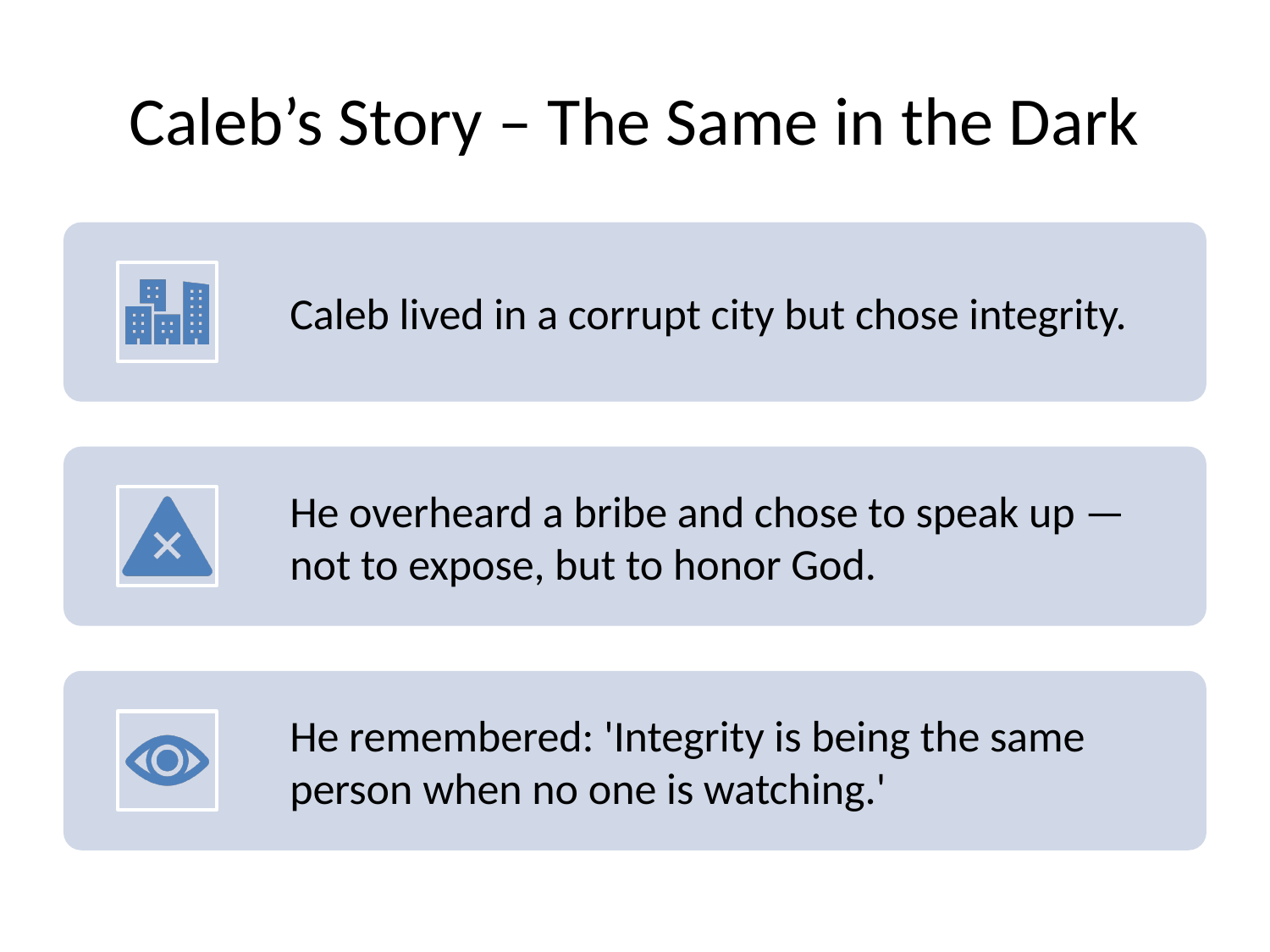

# Caleb’s Story – The Same in the Dark
Caleb lived in a corrupt city but chose integrity.
He overheard a bribe and chose to speak up — not to expose, but to honor God.
He remembered: 'Integrity is being the same person when no one is watching.'